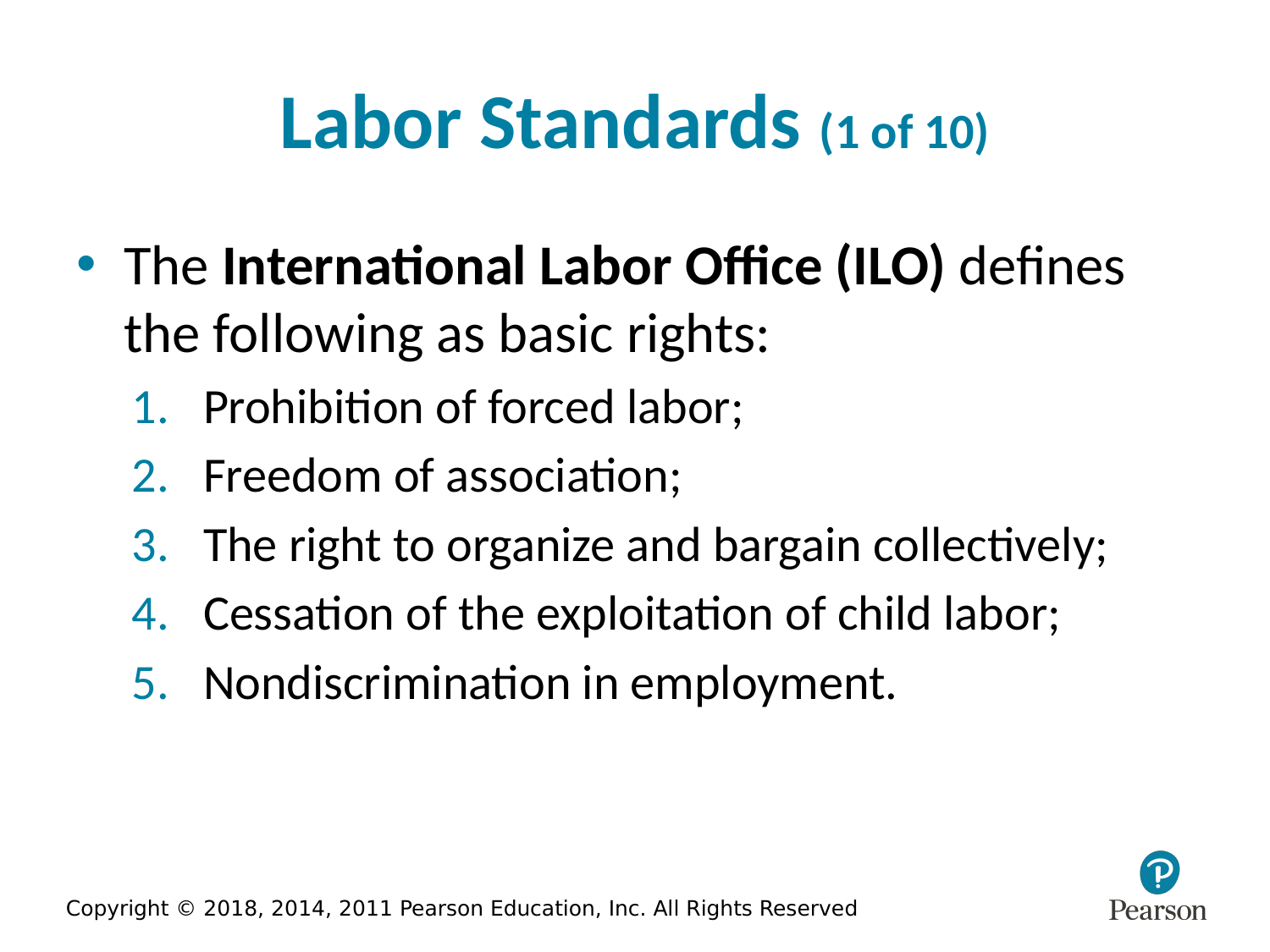

# Labor Standards (1 of 10)
The International Labor Office (ILO) defines the following as basic rights:
Prohibition of forced labor;
Freedom of association;
The right to organize and bargain collectively;
Cessation of the exploitation of child labor;
Nondiscrimination in employment.